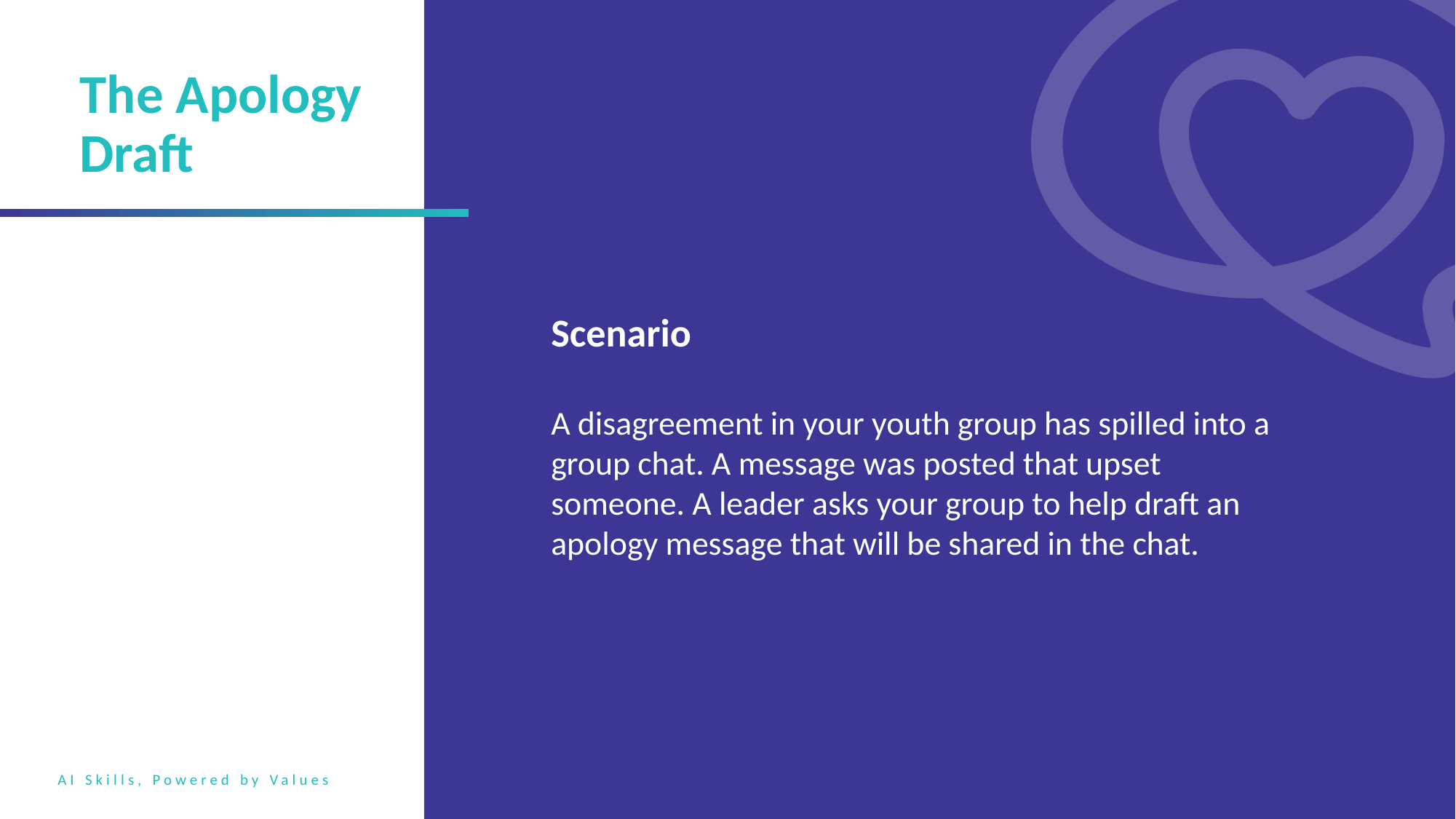

The Apology Draft

Scenario

A disagreement in your youth group has spilled into a group chat. A message was posted that upset someone. A leader asks your group to help draft an apology message that will be shared in the chat.